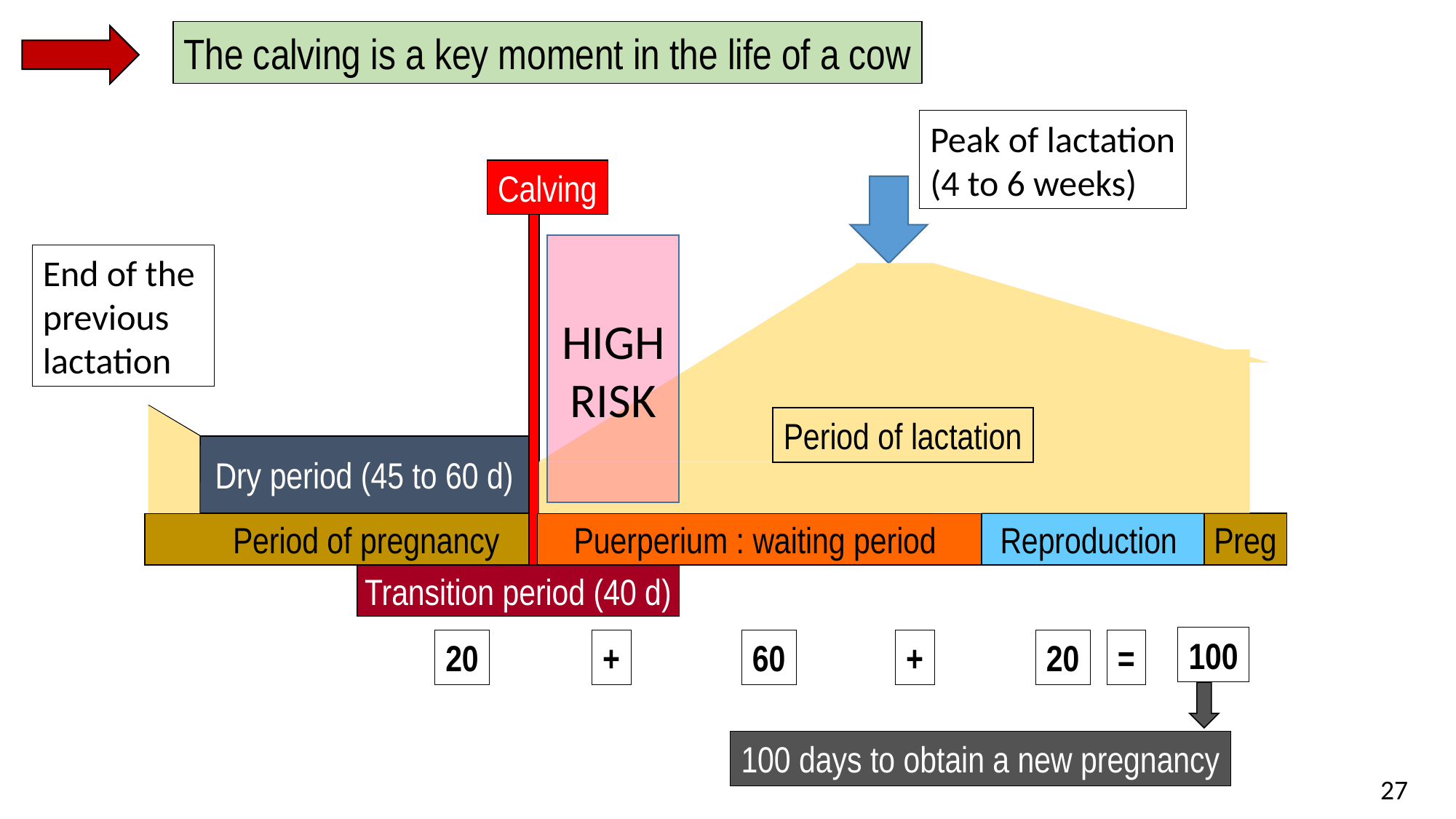

The calving is a key moment in the life of a cow

Peak of lactation
(4 to 6 weeks)

Calving

HIGH
RISK
End of the
previous
lactation

Dry period (45 to 60 d)

Period of lactation

Preg
Reproduction
       Period of pregnancy
Puerperium : waiting period
Transition period (40 d)
100
20
+
60
+
20
=

100 days to obtain a new pregnancy
27